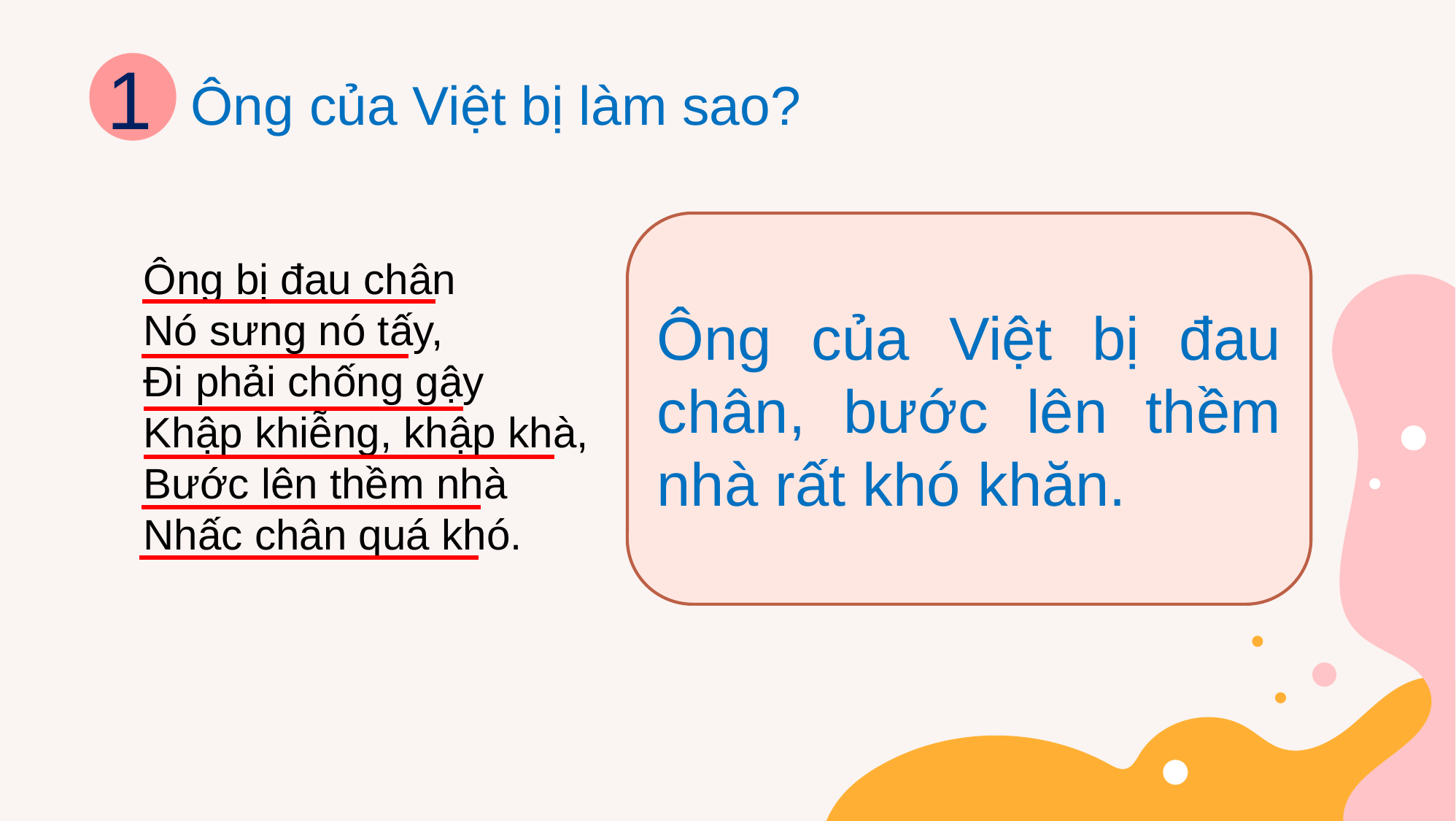

1
Ông của Việt bị làm sao?
Ông của Việt bị đau chân, bước lên thềm nhà rất khó khăn.
Ông bị đau chân
Nó sưng nó tấy,
Đi phải chống gậy
Khập khiễng, khập khà,
Bước lên thềm nhà
Nhấc chân quá khó.